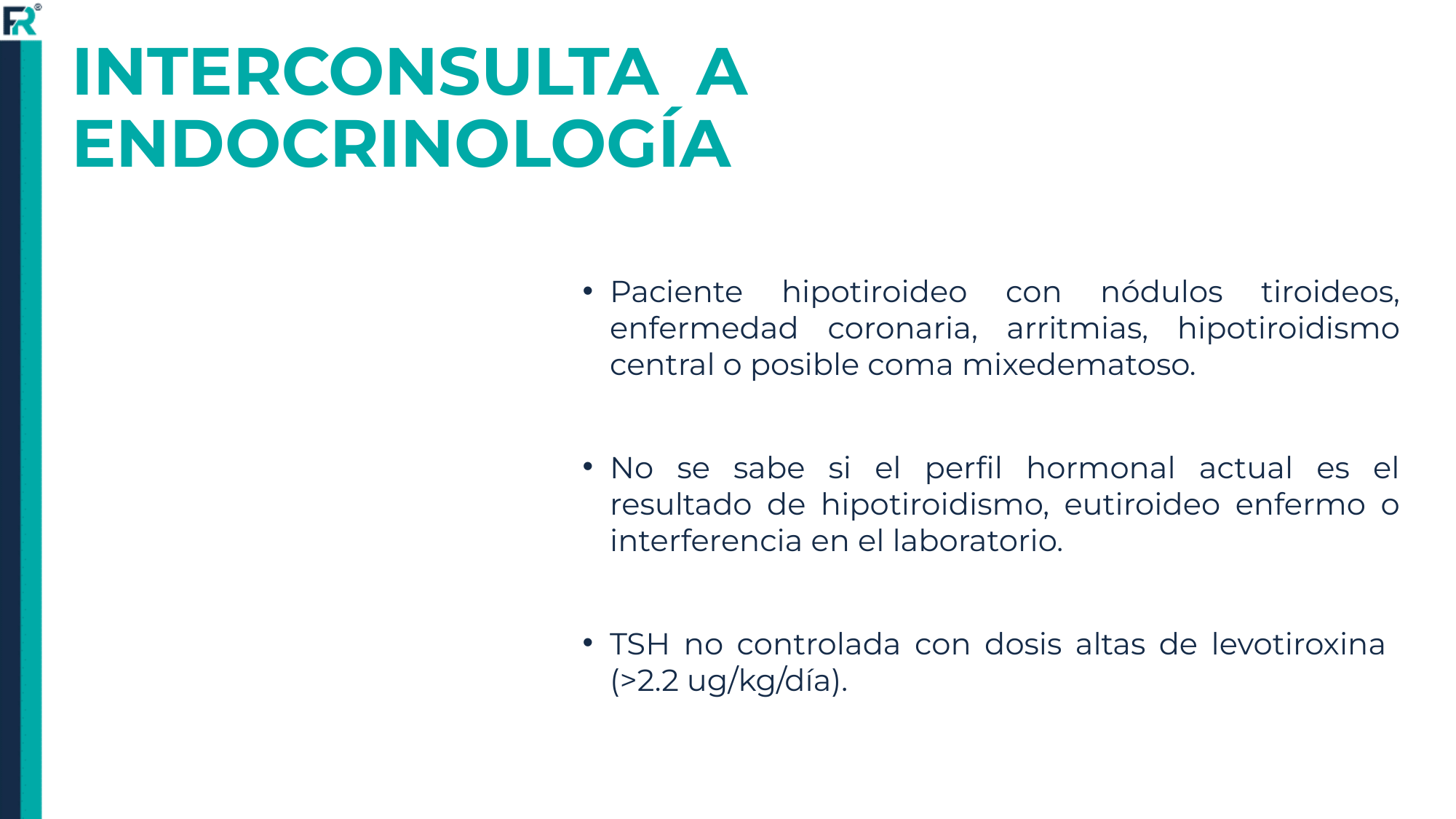

# INTERCONSULTA  A ENDOCRINOLOGÍA

Paciente hipotiroideo con nódulos tiroideos, enfermedad coronaria, arritmias, hipotiroidismo central o posible coma mixedematoso.

No se sabe si el perfil hormonal actual es el resultado de hipotiroidismo, eutiroideo enfermo o interferencia en el laboratorio.

TSH no controlada con dosis altas de levotiroxina  (>2.2 ug/kg/día).